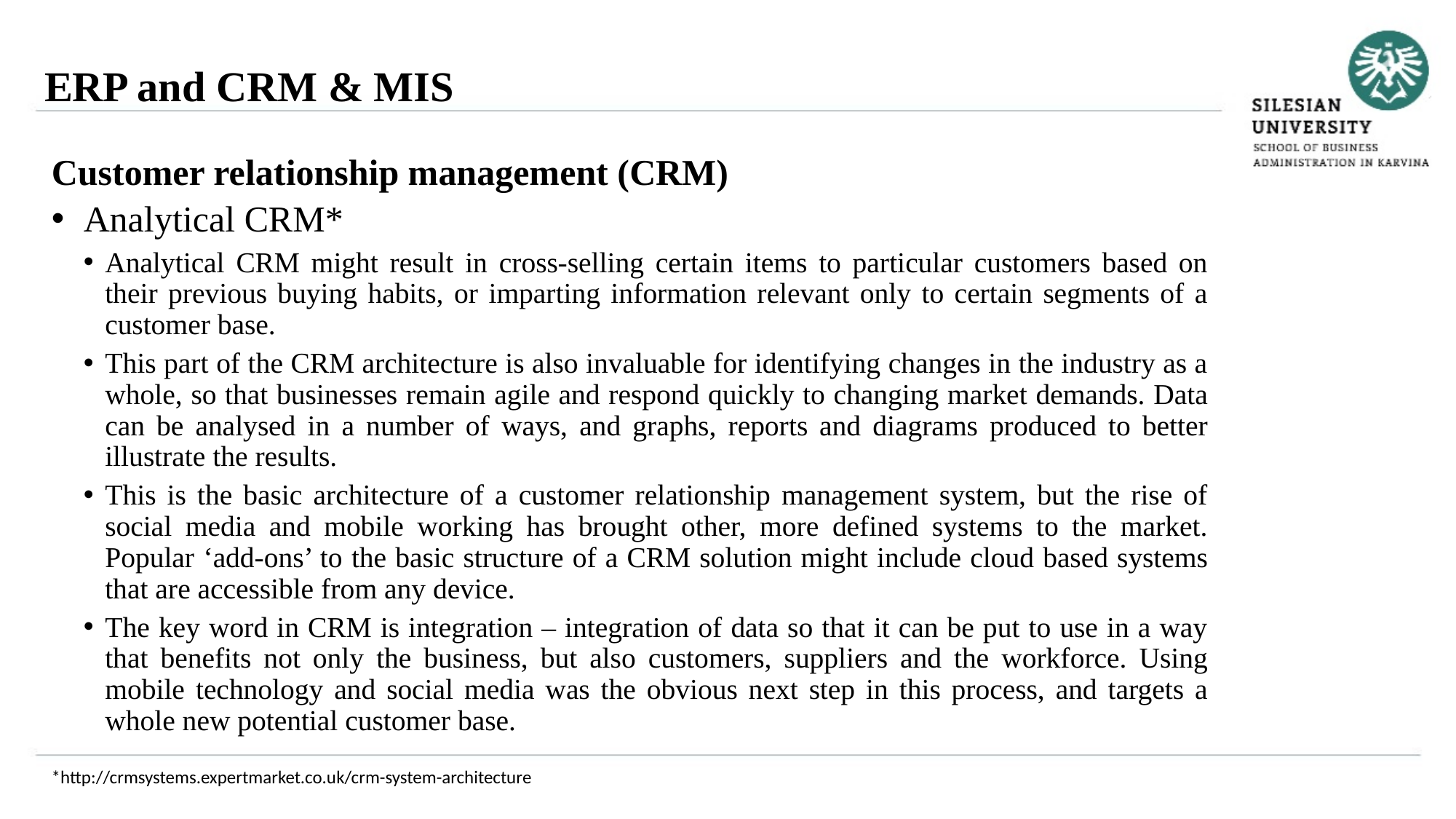

ERP and CRM & MIS
Customer relationship management (CRM)
Analytical CRM*
Analytical CRM might result in cross-selling certain items to particular customers based on their previous buying habits, or imparting information relevant only to certain segments of a customer base.
This part of the CRM architecture is also invaluable for identifying changes in the industry as a whole, so that businesses remain agile and respond quickly to changing market demands. Data can be analysed in a number of ways, and graphs, reports and diagrams produced to better illustrate the results.
This is the basic architecture of a customer relationship management system, but the rise of social media and mobile working has brought other, more defined systems to the market. Popular ‘add-ons’ to the basic structure of a CRM solution might include cloud based systems that are accessible from any device.
The key word in CRM is integration – integration of data so that it can be put to use in a way that benefits not only the business, but also customers, suppliers and the workforce. Using mobile technology and social media was the obvious next step in this process, and targets a whole new potential customer base.

*http://crmsystems.expertmarket.co.uk/crm-system-architecture